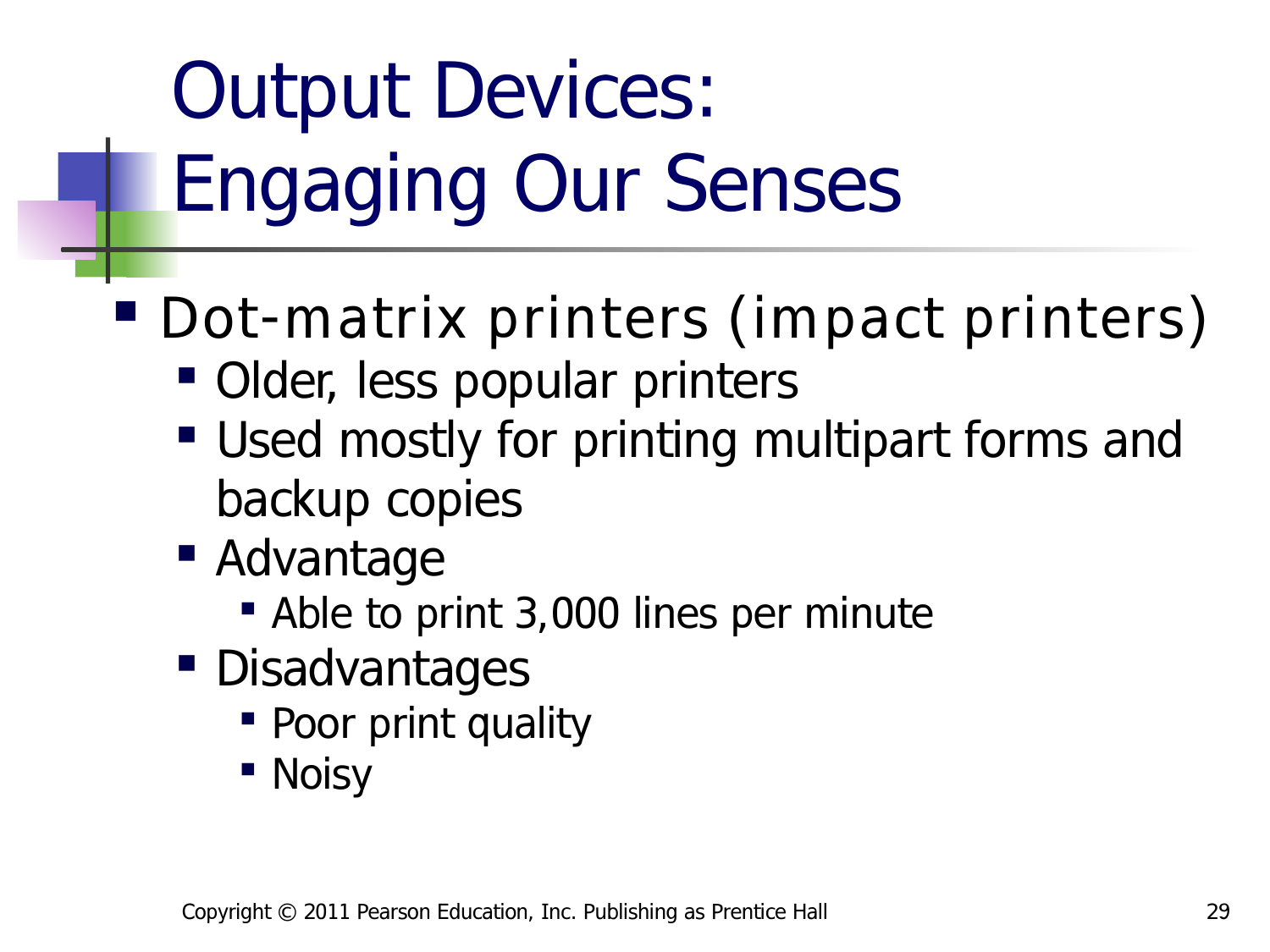

# Output Devices: Engaging Our Senses
Dot-matrix printers (impact printers)
Older, less popular printers
Used mostly for printing multipart forms and backup copies
Advantage
Able to print 3,000 lines per minute
Disadvantages
Poor print quality
Noisy
Copyright © 2011 Pearson Education, Inc. Publishing as Prentice Hall
29